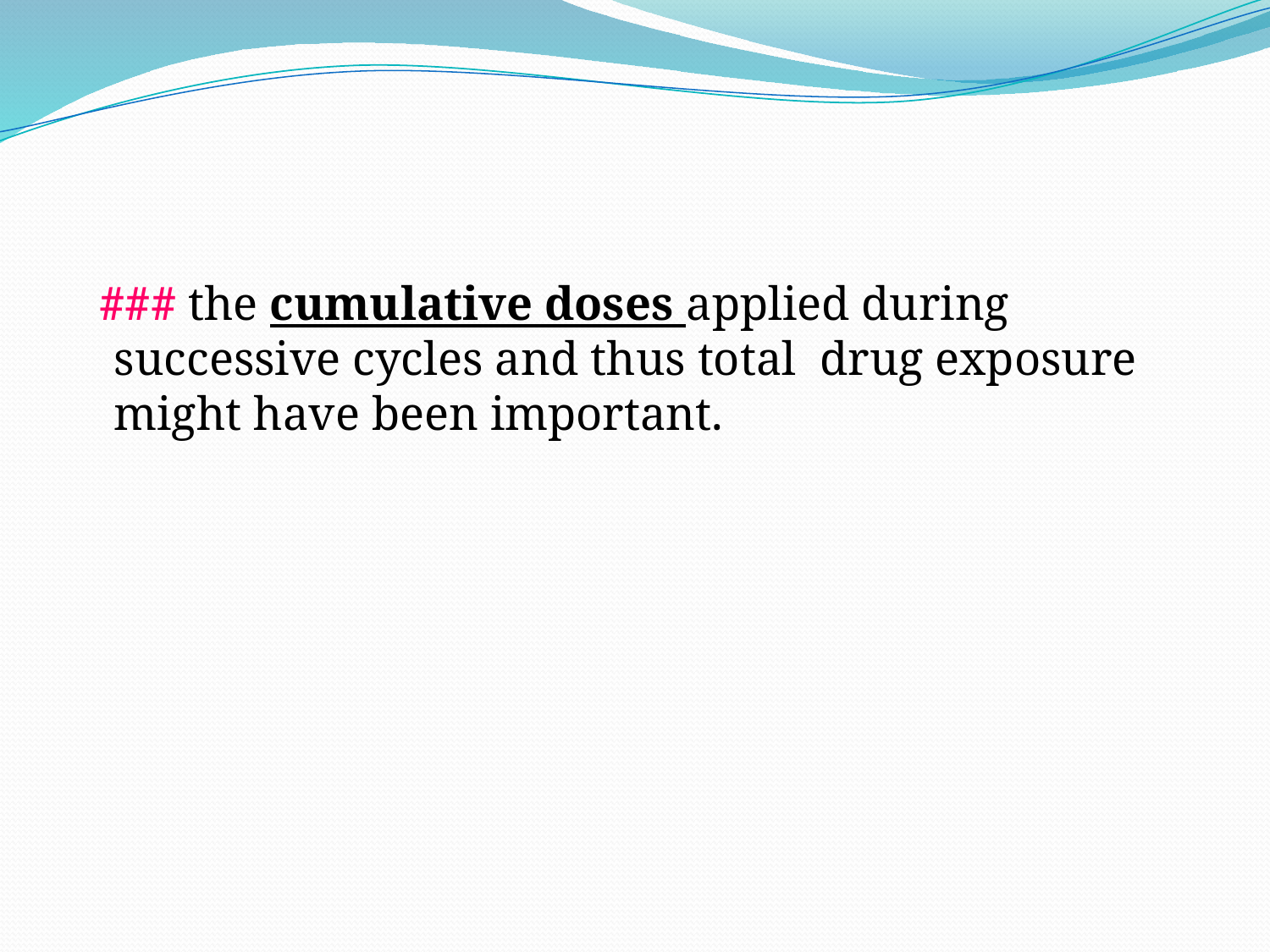

#
  ### the cumulative doses applied during successive cycles and thus total  drug exposure might have been important.